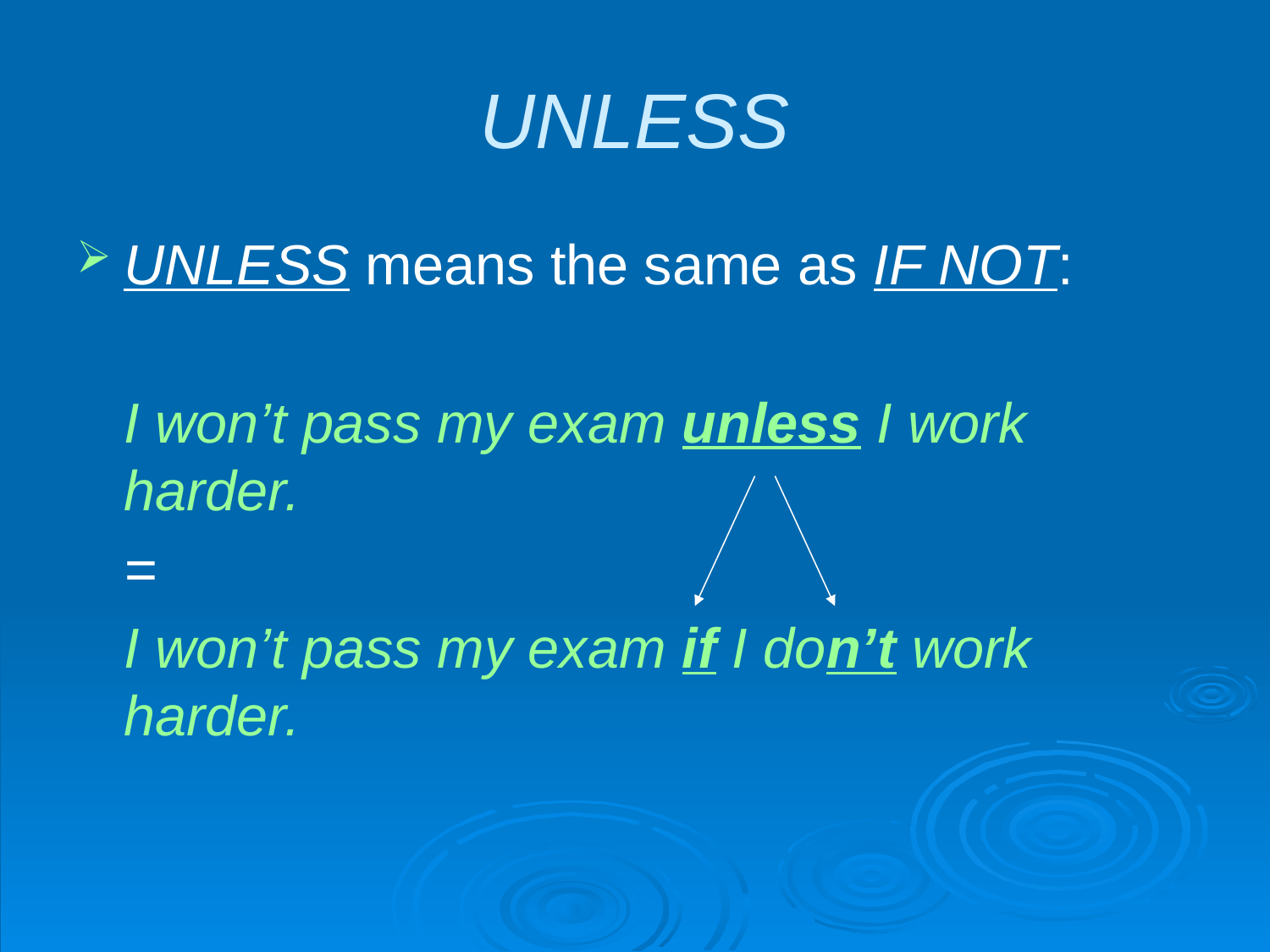

# UNLESS
UNLESS means the same as IF NOT:

	I won’t pass my exam unless I work harder.
	=
	I won’t pass my exam if I don’t work harder.